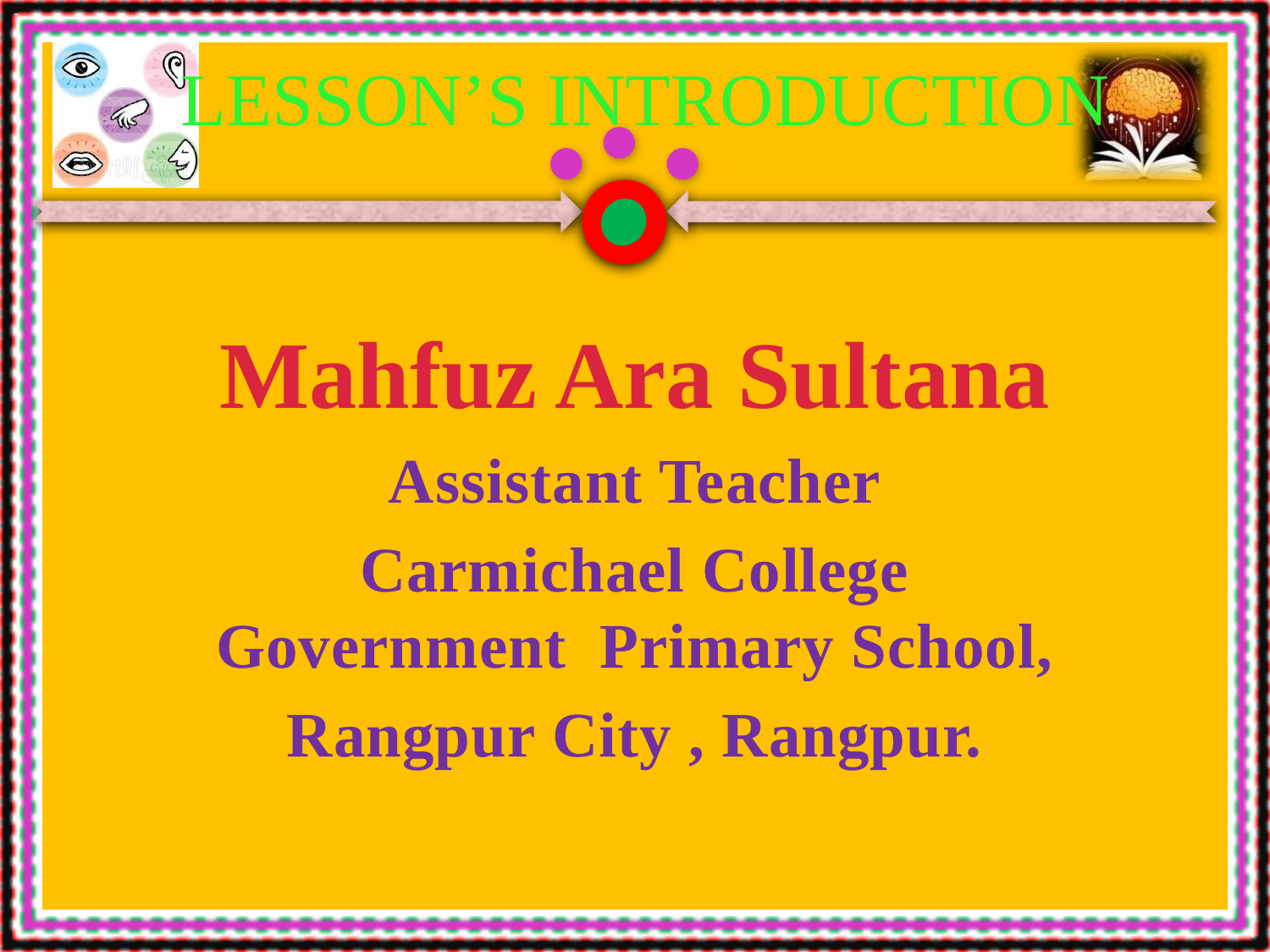

# Lesson’s Introduction
Mahfuz Ara Sultana
Assistant Teacher
Carmichael College Government  Primary School,
Rangpur City , Rangpur.